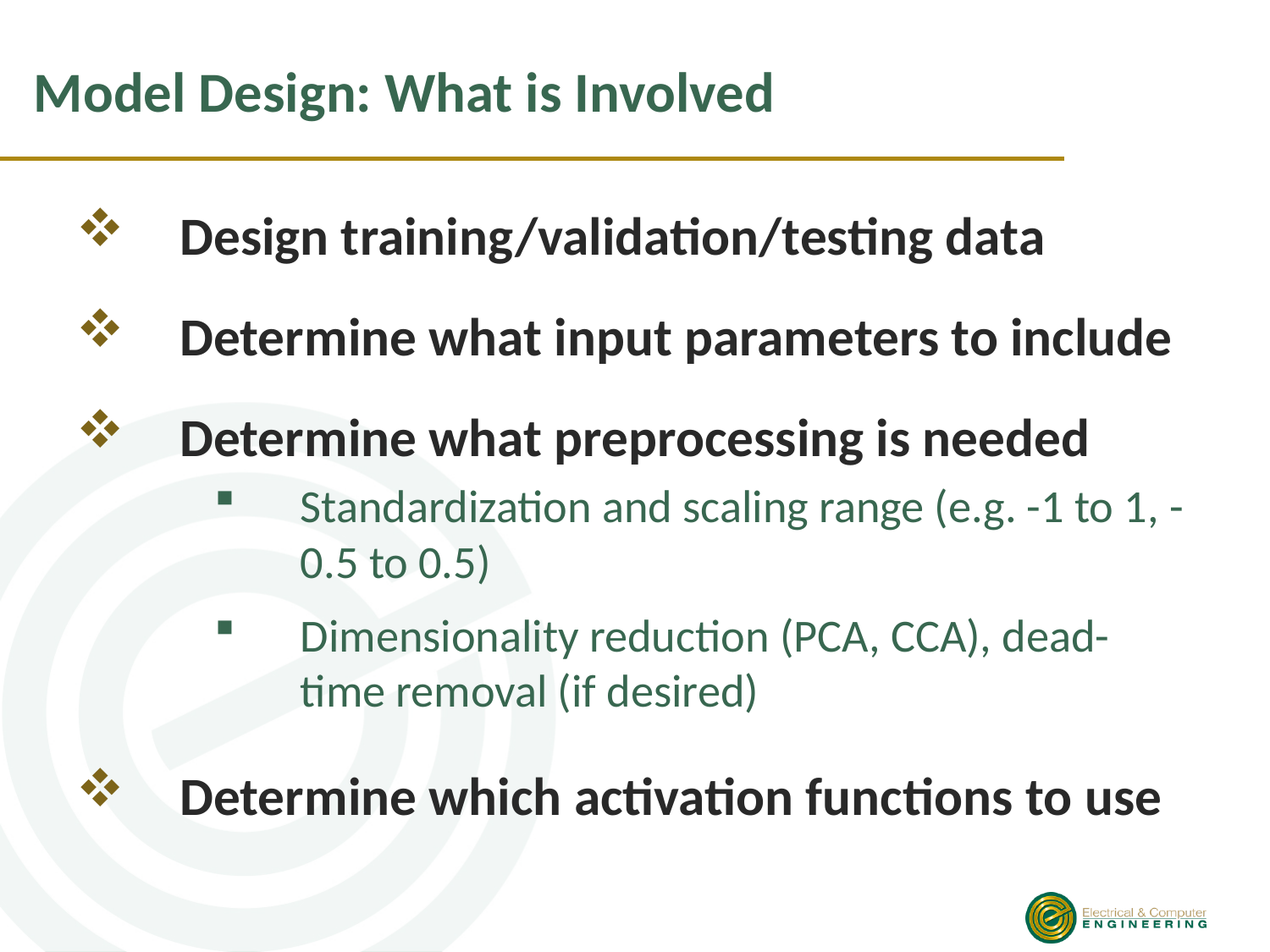

# Model Design: What is Involved
Design training/validation/testing data
Determine what input parameters to include
Determine what preprocessing is needed
Standardization and scaling range (e.g. -1 to 1, -0.5 to 0.5)
Dimensionality reduction (PCA, CCA), dead-time removal (if desired)
Determine which activation functions to use